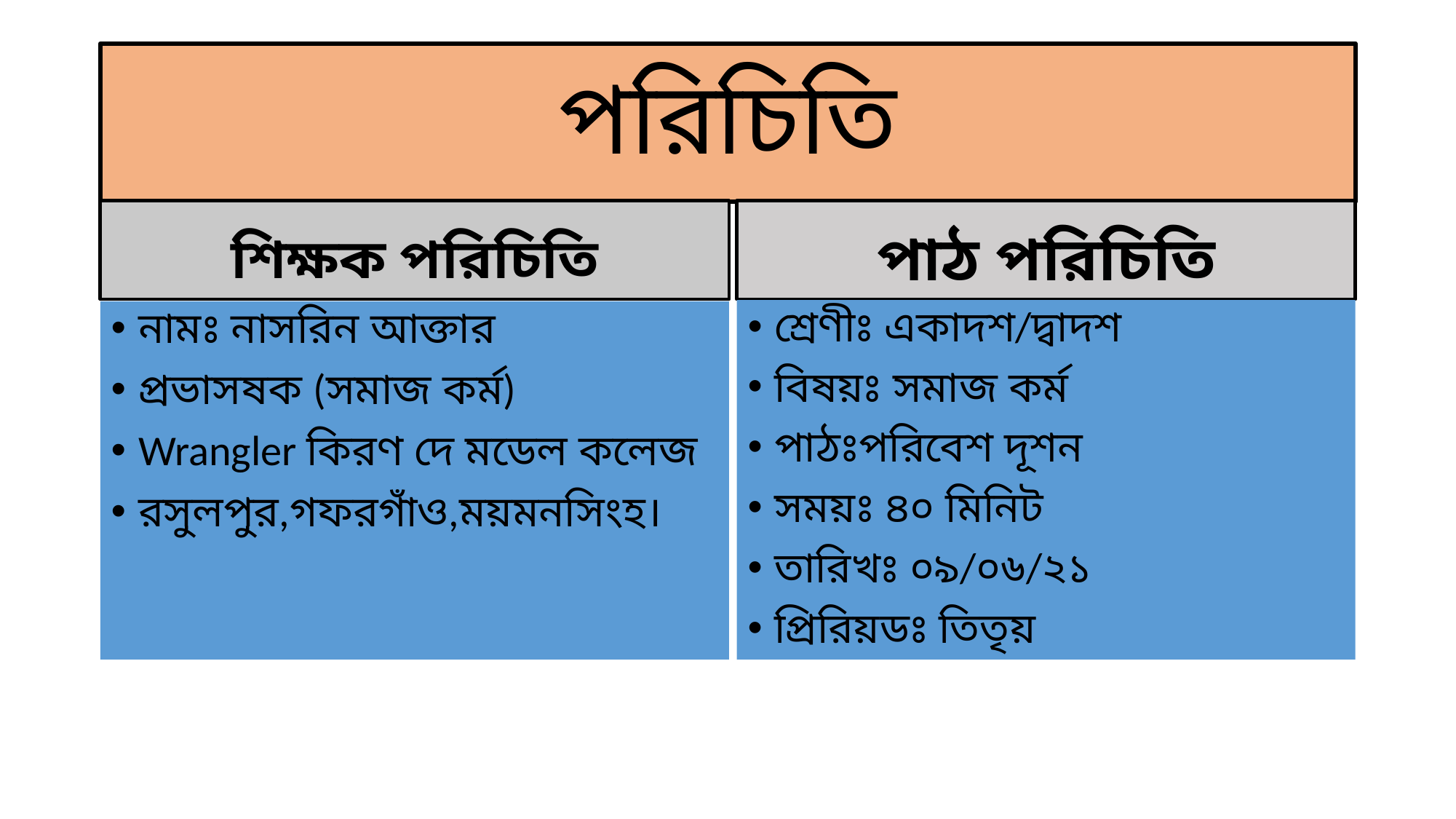

# পরিচিতি
শিক্ষক পরিচিতি
পাঠ পরিচিতি
শ্রেণীঃ একাদশ/দ্বাদশ
বিষয়ঃ সমাজ কর্ম
পাঠঃপরিবেশ দূশন
সময়ঃ ৪০ মিনিট
তারিখঃ ০৯/০৬/২১
প্রিরিয়ডঃ তিতৃয়
নামঃ নাসরিন আক্তার
প্রভাসষক (সমাজ কর্ম)
Wrangler কিরণ দে মডেল কলেজ
রসুলপুর,গফরগাঁও,ময়মনসিংহ।